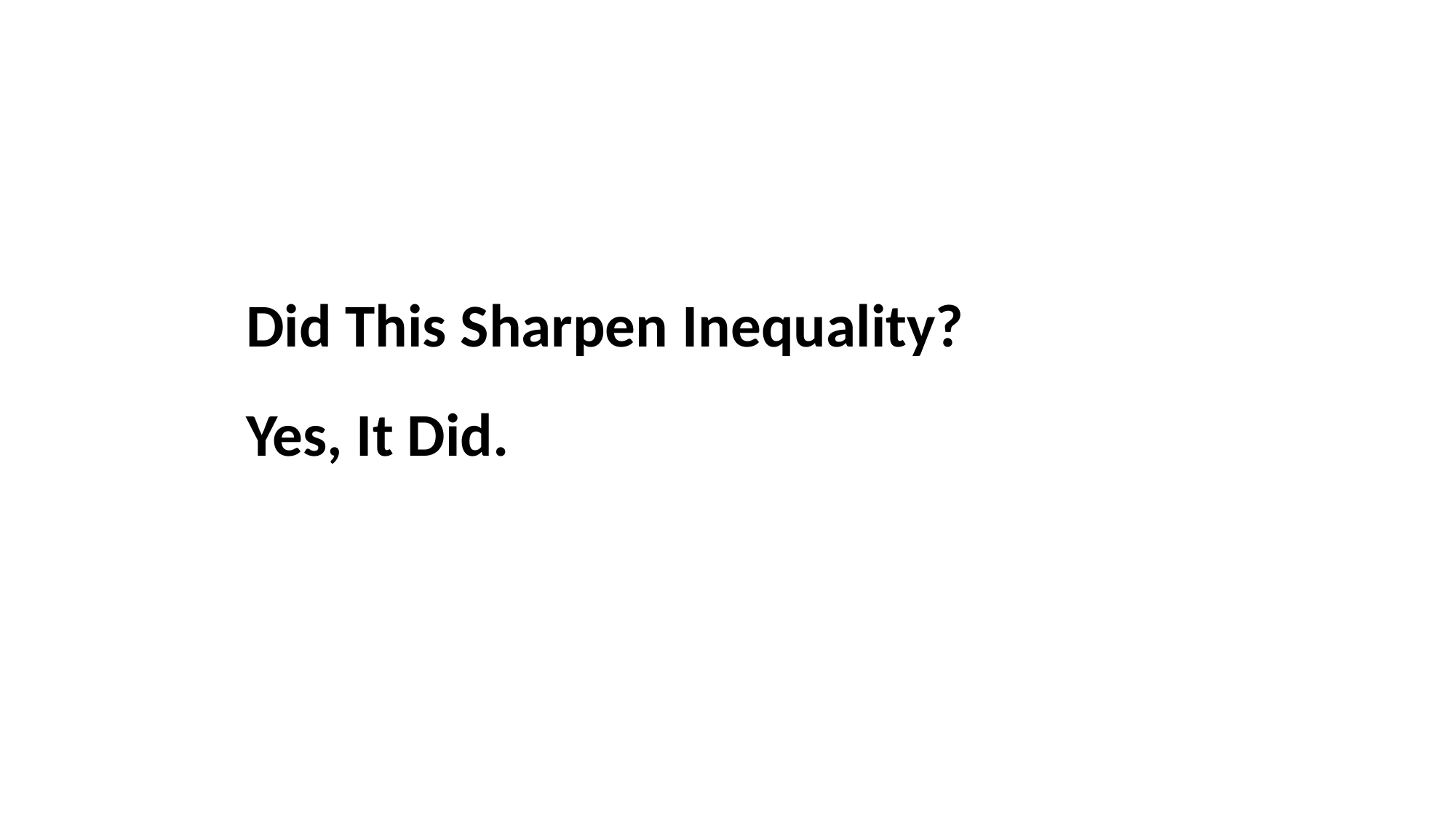

Did This Sharpen Inequality?
Yes, It Did.